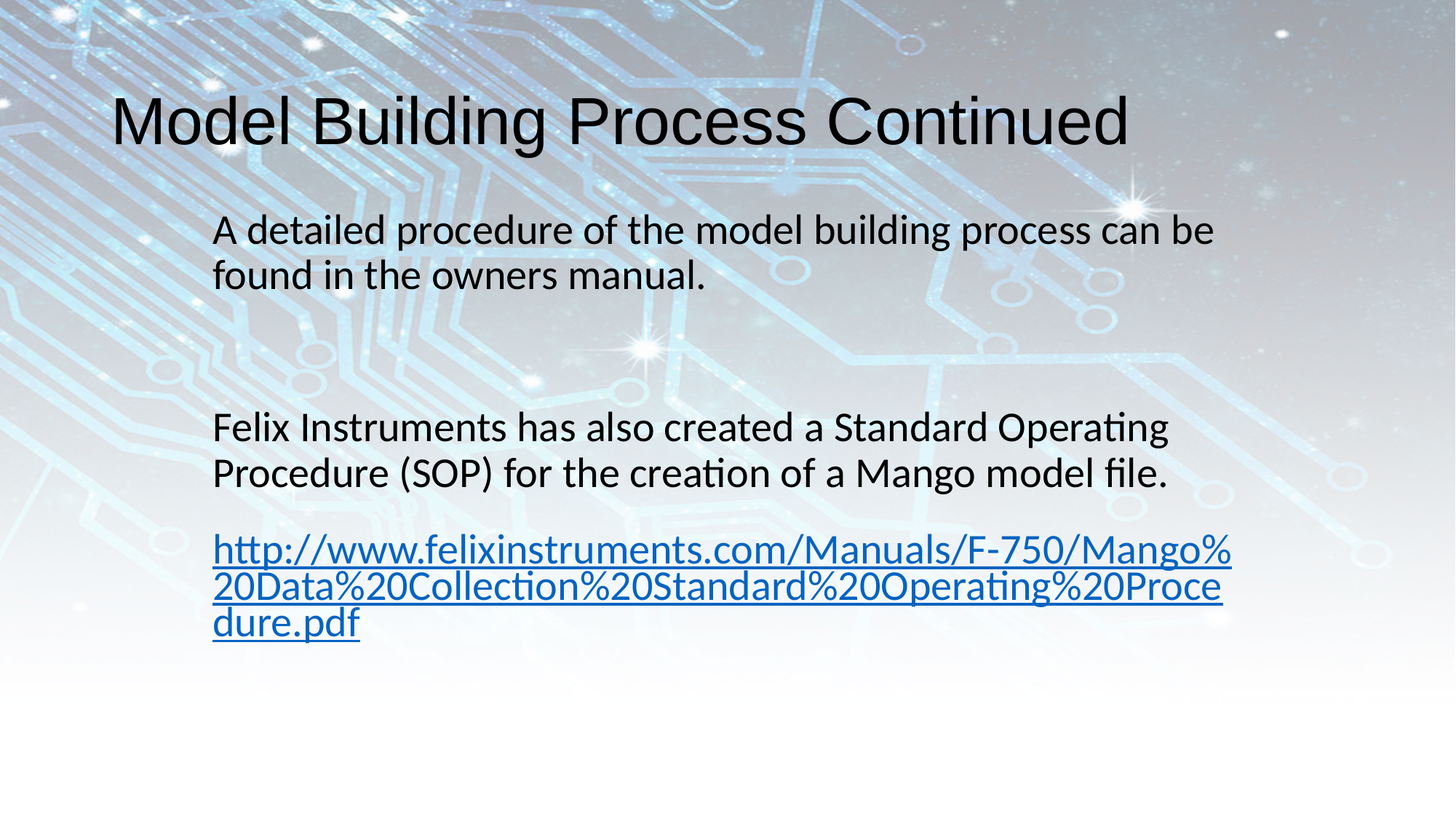

# Model Building Process Continued
A detailed procedure of the model building process can be found in the owners manual.

Felix Instruments has also created a Standard Operating Procedure (SOP) for the creation of a Mango model file.
http://www.felixinstruments.com/Manuals/F-750/Mango%20Data%20Collection%20Standard%20Operating%20Procedure.pdf